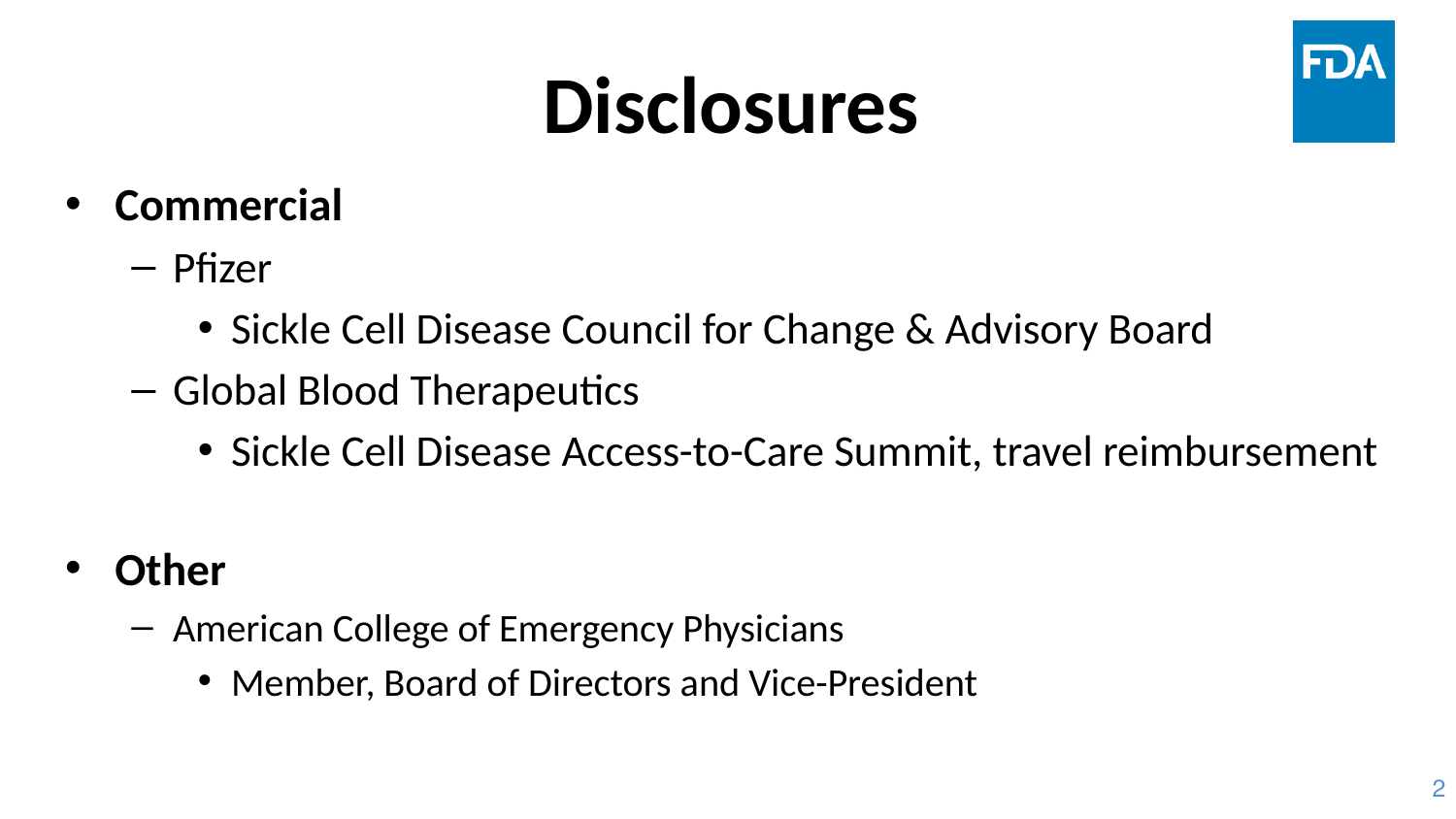

# Disclosures
Commercial
Pfizer
Sickle Cell Disease Council for Change & Advisory Board
Global Blood Therapeutics
Sickle Cell Disease Access-to-Care Summit, travel reimbursement

Other
American College of Emergency Physicians
Member, Board of Directors and Vice-President